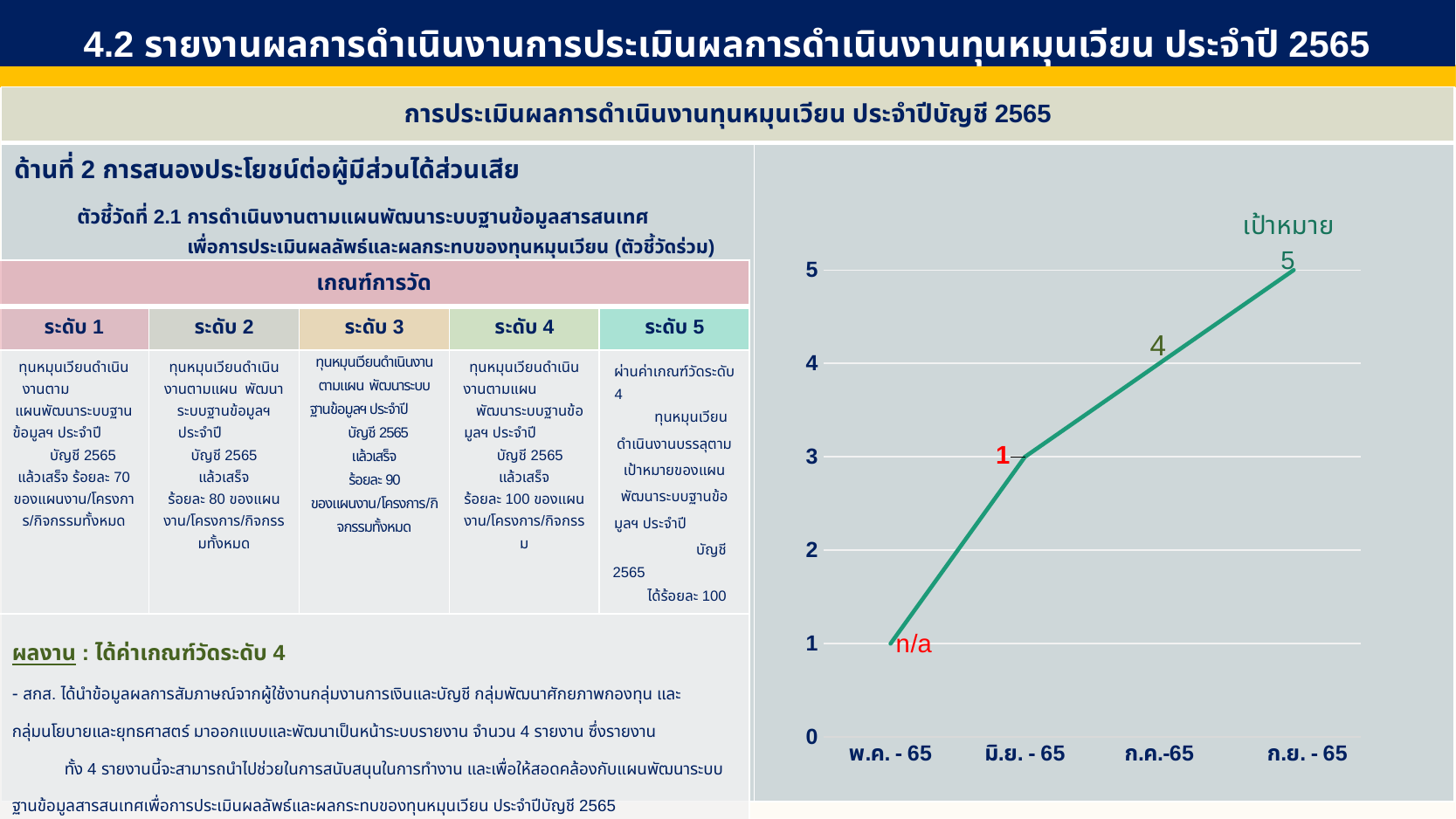

4.2 รายงานผลการดำเนินงานการประเมินผลการดำเนินงานทุนหมุนเวียน ประจำปี 2565

| การประเมินผลการดำเนินงานทุนหมุนเวียน ประจำปีบัญชี 2565 |  |
| --- | --- |
| ด้านที่ 2 การสนองประโยชน์ต่อผู้มีส่วนได้ส่วนเสีย ตัวชี้วัดที่ 2.1 การดำเนินงานตามแผนพัฒนาระบบฐานข้อมูลสารสนเทศ เพื่อการประเมินผลลัพธ์และผลกระทบของทุนหมุนเวียน (ตัวชี้วัดร่วม) |  |

### Chart

| Category | ก.พ.-65 | มี.ค.-65 | ก.ย.-65 |
|---|---|---|---|
| พ.ค. - 65 | 1.0 | None | None |
| มิ.ย. - 65 | 3.0 | None | None |
| ก.ค.-65 | 4.0 | None | None |
|      ก.ย. - 65 | 5.0 | None | None |
| เกณฑ์การวัด |  |  |  |  |
| --- | --- | --- | --- | --- |
| ระดับ 1 | ระดับ 2 | ระดับ 3 | ระดับ 4 | ระดับ 5 |
| ทุนหมุนเวียนดำเนินงานตาม แผนพัฒนาระบบฐานข้อมูลฯ ประจำปี บัญชี 2565 แล้วเสร็จ ร้อยละ 70 ของแผนงาน/โครงการ/กิจกรรมทั้งหมด | ทุนหมุนเวียนดำเนินงานตามแผน พัฒนาระบบฐานข้อมูลฯ ประจำปี บัญชี 2565 แล้วเสร็จ ร้อยละ 80 ของแผนงาน/โครงการ/กิจกรรมทั้งหมด | ทุนหมุนเวียนดำเนินงานตามแผน พัฒนาระบบฐานข้อมูลฯ ประจำปี บัญชี 2565 แล้วเสร็จ ร้อยละ 90 ของแผนงาน/โครงการ/กิจกรรมทั้งหมด | ทุนหมุนเวียนดำเนินงานตามแผน พัฒนาระบบฐานข้อมูลฯ ประจำปี บัญชี 2565 แล้วเสร็จ ร้อยละ 100 ของแผนงาน/โครงการ/กิจกรรม | ผ่านค่าเกณฑ์วัดระดับ 4 ทุนหมุนเวียนดำเนินงานบรรลุตามเป้าหมายของแผนพัฒนาระบบฐานข้อมูลฯ ประจำปี บัญชี 2565 ได้ร้อยละ 100 |
| ผลงาน : ได้ค่าเกณฑ์วัดระดับ 4 - สกส. ได้นำข้อมูลผลการสัมภาษณ์จากผู้ใช้งานกลุ่มงานการเงินและบัญชี กลุ่มพัฒนาศักยภาพกองทุน และ กลุ่มนโยบายและยุทธศาสตร์ มาออกแบบและพัฒนาเป็นหน้าระบบรายงาน จำนวน 4 รายงาน ซึ่งรายงาน ทั้ง 4 รายงานนี้จะสามารถนำไปช่วยในการสนับสนุนในการทำงาน และเพื่อให้สอดคล้องกับแผนพัฒนาระบบฐานข้อมูลสารสนเทศเพื่อการประเมินผลลัพธ์และผลกระทบของทุนหมุนเวียน ประจำปีบัญชี 2565 ที่มีรายละเอียดของแผนงาน/โครงการ/กิจกรรมหลักที่ต้องดำเนินการให้บรรลุตามเป้าหมาย ผลงานที่คาดว่าจะดำเนินการต่อไป - นำข้อมูลสัมภาษณ์จากกลุ่มผู้ใช้จ่ายกลุ่มกฎหมาย และดำเนินการทดสอบ, ประเมินผลการใช้งานของระบบ |  |  |  |  |